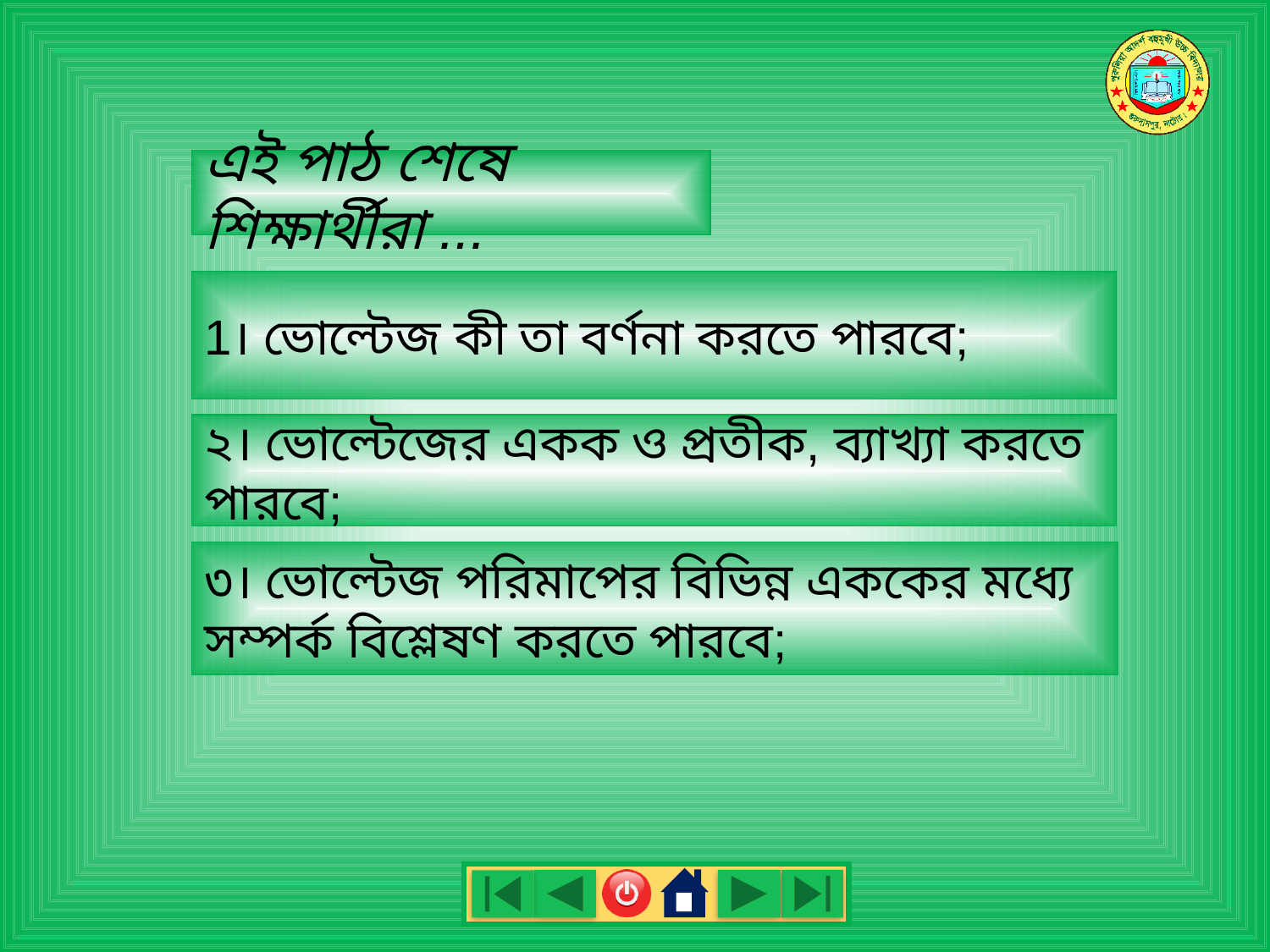

এই পাঠ শেষে শিক্ষার্থীরা ...

1। ভোল্টেজ কী তা বর্ণনা করতে পারবে;

২। ভোল্টেজের একক ও প্রতীক, ব্যাখ্যা করতে পারবে;
৩। ভোল্টেজ পরিমাপের বিভিন্ন এককের মধ্যে সম্পর্ক বিশ্লেষণ করতে পারবে;